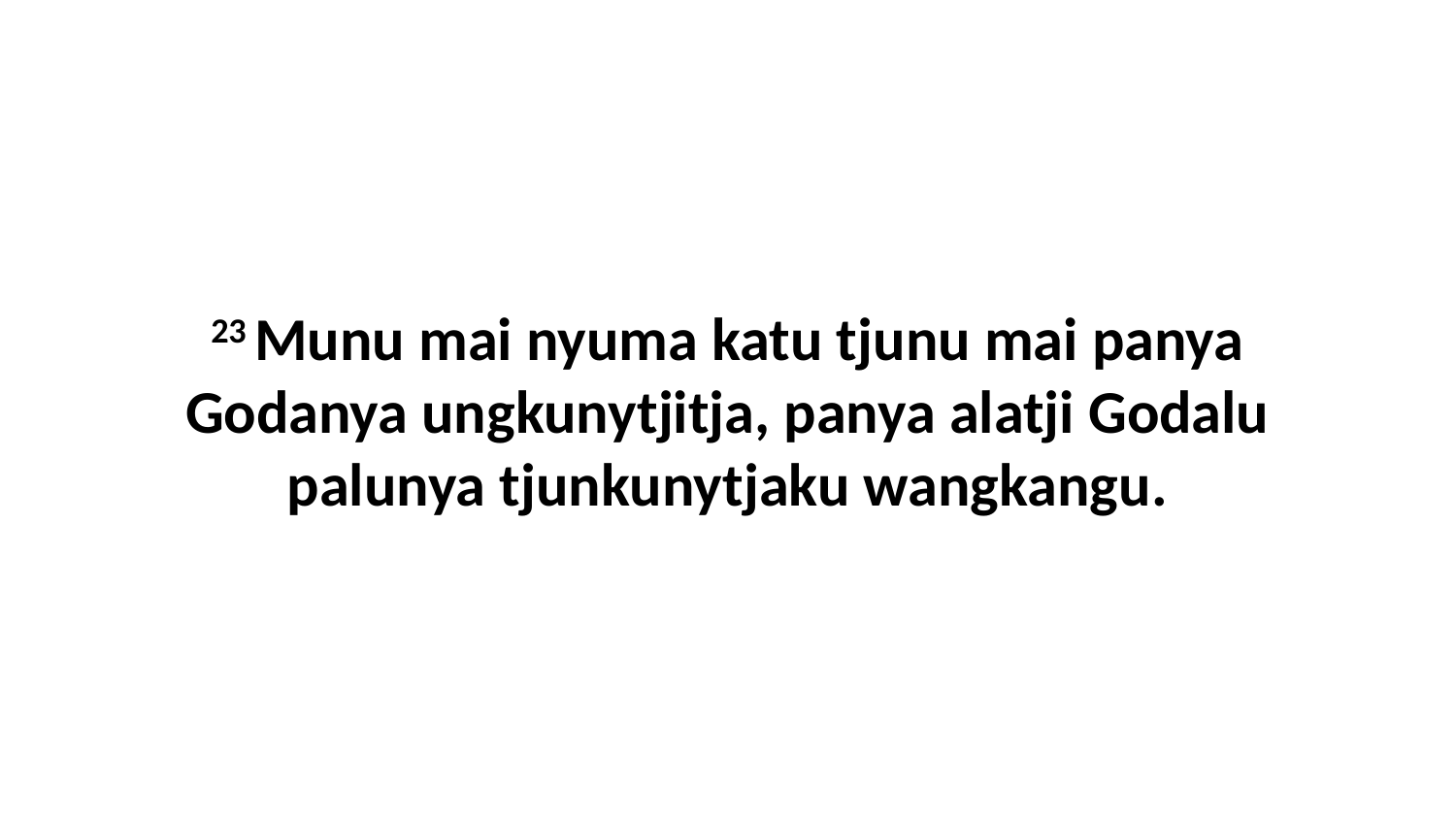

23 Munu mai nyuma katu tjunu mai panya Godanya ungkunytjitja, panya alatji Godalu palunya tjunkunytjaku wangkangu.